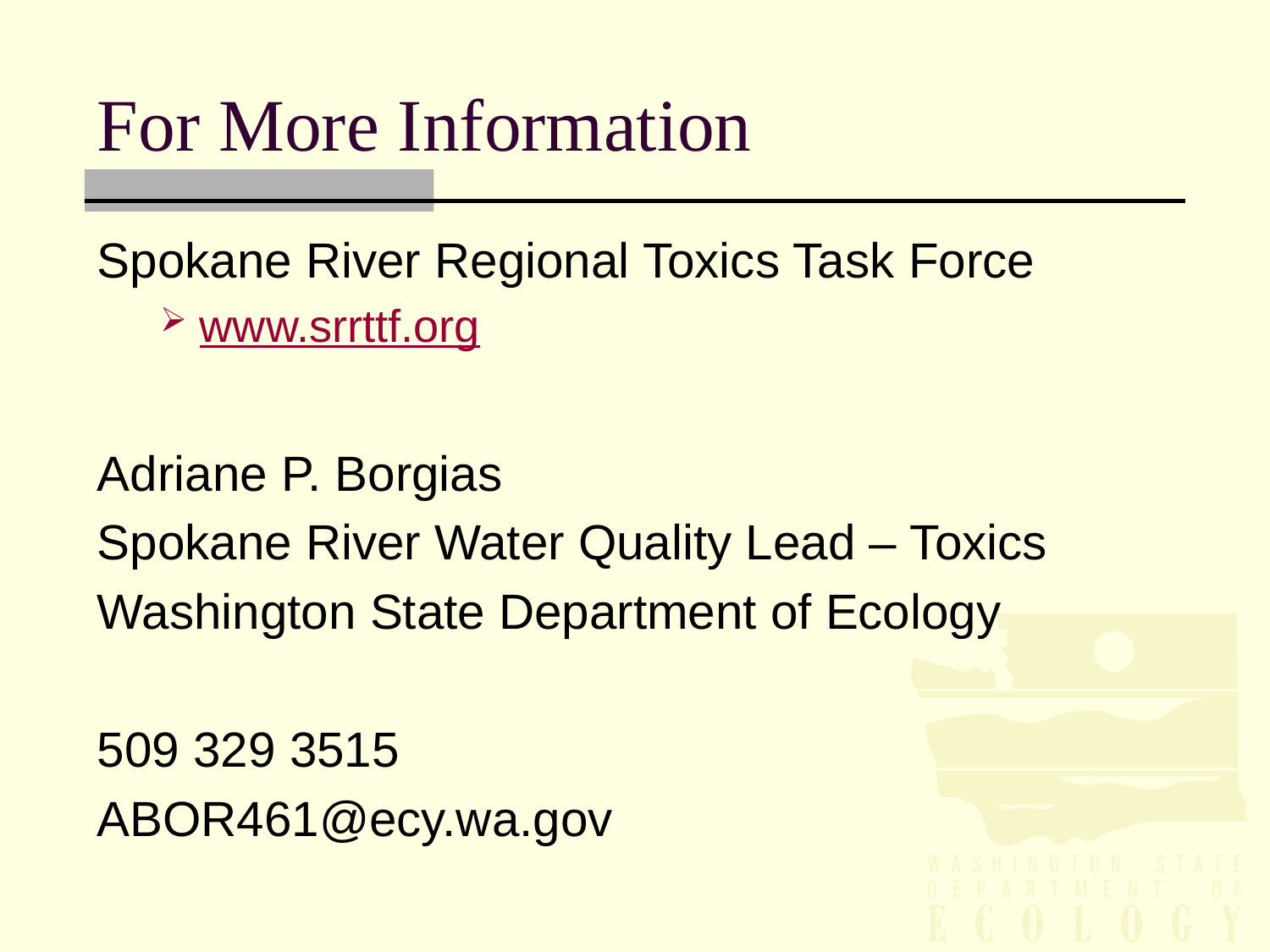

# For More Information
Spokane River Regional Toxics Task Force
www.srrttf.org

Adriane P. Borgias
Spokane River Water Quality Lead – Toxics
Washington State Department of Ecology

509 329 3515
ABOR461@ecy.wa.gov